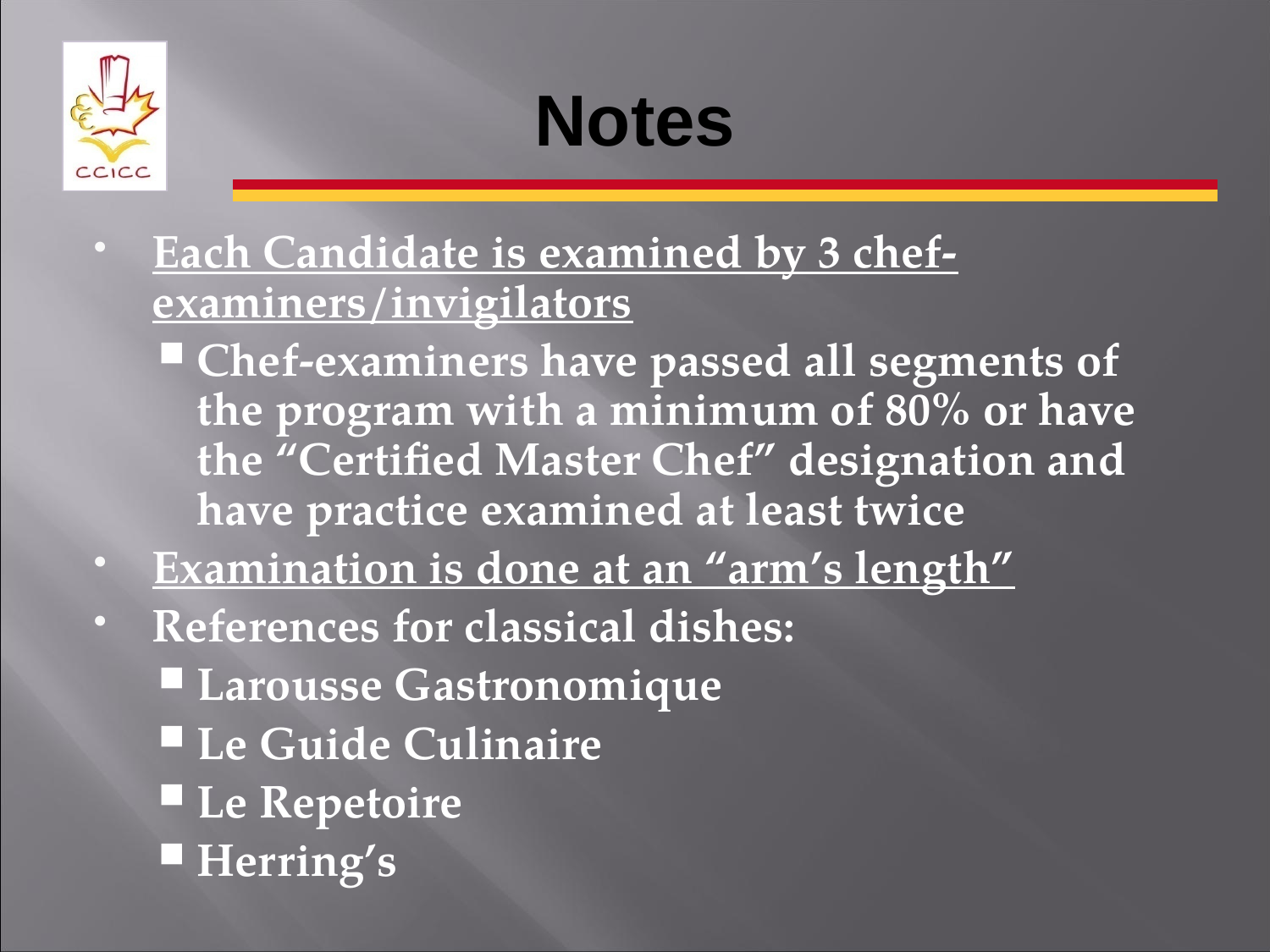

# Notes
Each Candidate is examined by 3 chef-examiners/invigilators
Chef-examiners have passed all segments of the program with a minimum of 80% or have the “Certified Master Chef” designation and have practice examined at least twice
Examination is done at an “arm’s length”
References for classical dishes:
Larousse Gastronomique
Le Guide Culinaire
Le Repetoire
Herring’s